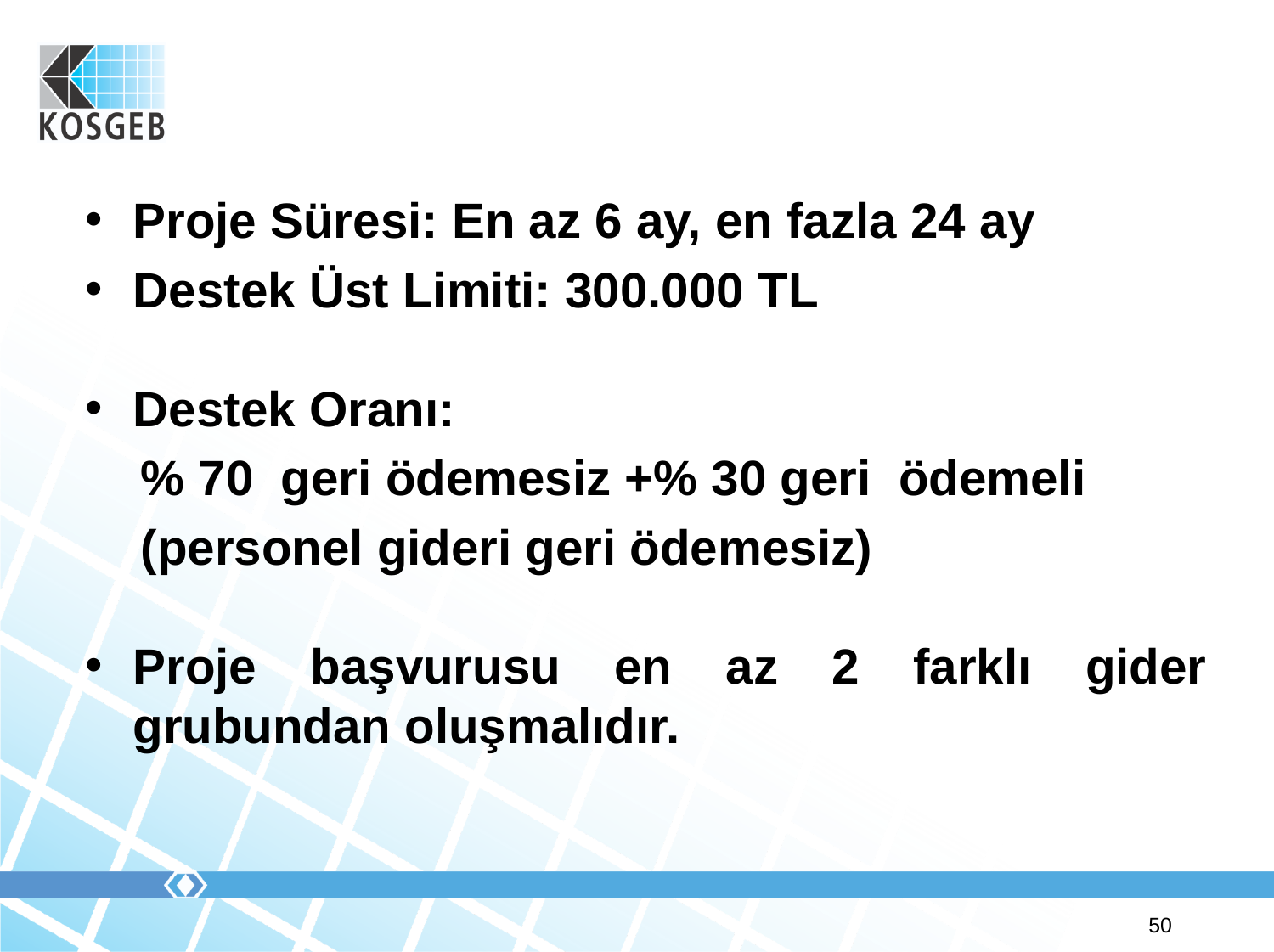

Proje Süresi: En az 6 ay, en fazla 24 ay
Destek Üst Limiti: 300.000 TL

Destek Oranı:
    % 70  geri ödemesiz +% 30 geri  ödemeli
    (personel gideri geri ödemesiz)

Proje başvurusu en az 2 farklı gider grubundan oluşmalıdır.
50